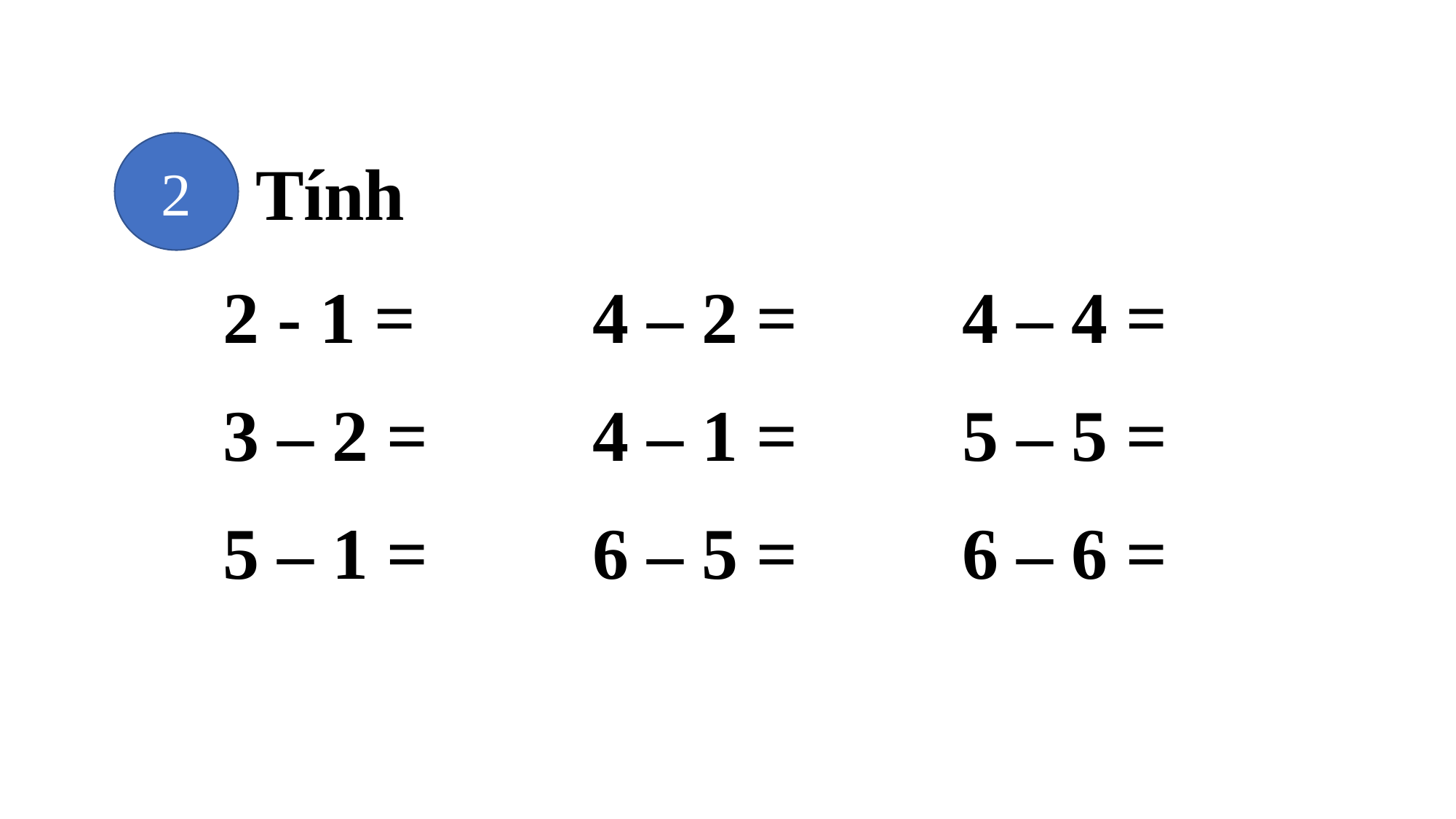

2
 Tính
| 2 - 1 = 3 – 2 = 5 – 1 = | 4 – 2 = 4 – 1 = 6 – 5 = | 4 – 4 = 5 – 5 = 6 – 6 = |
| --- | --- | --- |